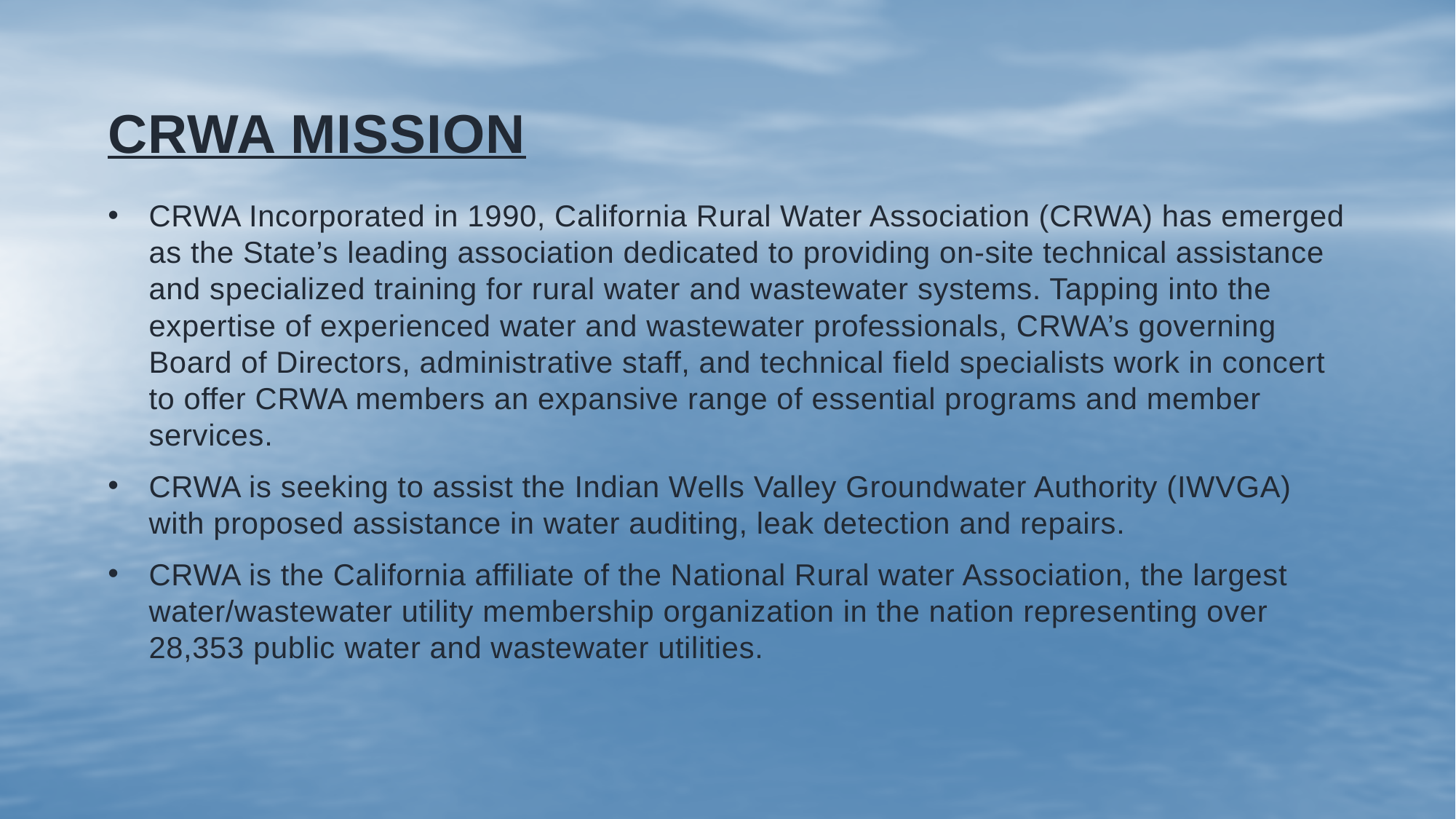

# CRWA Mission
CRWA Incorporated in 1990, California Rural Water Association (CRWA) has emerged as the State’s leading association dedicated to providing on-site technical assistance and specialized training for rural water and wastewater systems. Tapping into the expertise of experienced water and wastewater professionals, CRWA’s governing Board of Directors, administrative staff, and technical field specialists work in concert to offer CRWA members an expansive range of essential programs and member services.
CRWA is seeking to assist the Indian Wells Valley Groundwater Authority (IWVGA) with proposed assistance in water auditing, leak detection and repairs.
CRWA is the California affiliate of the National Rural water Association, the largest water/wastewater utility membership organization in the nation representing over 28,353 public water and wastewater utilities.